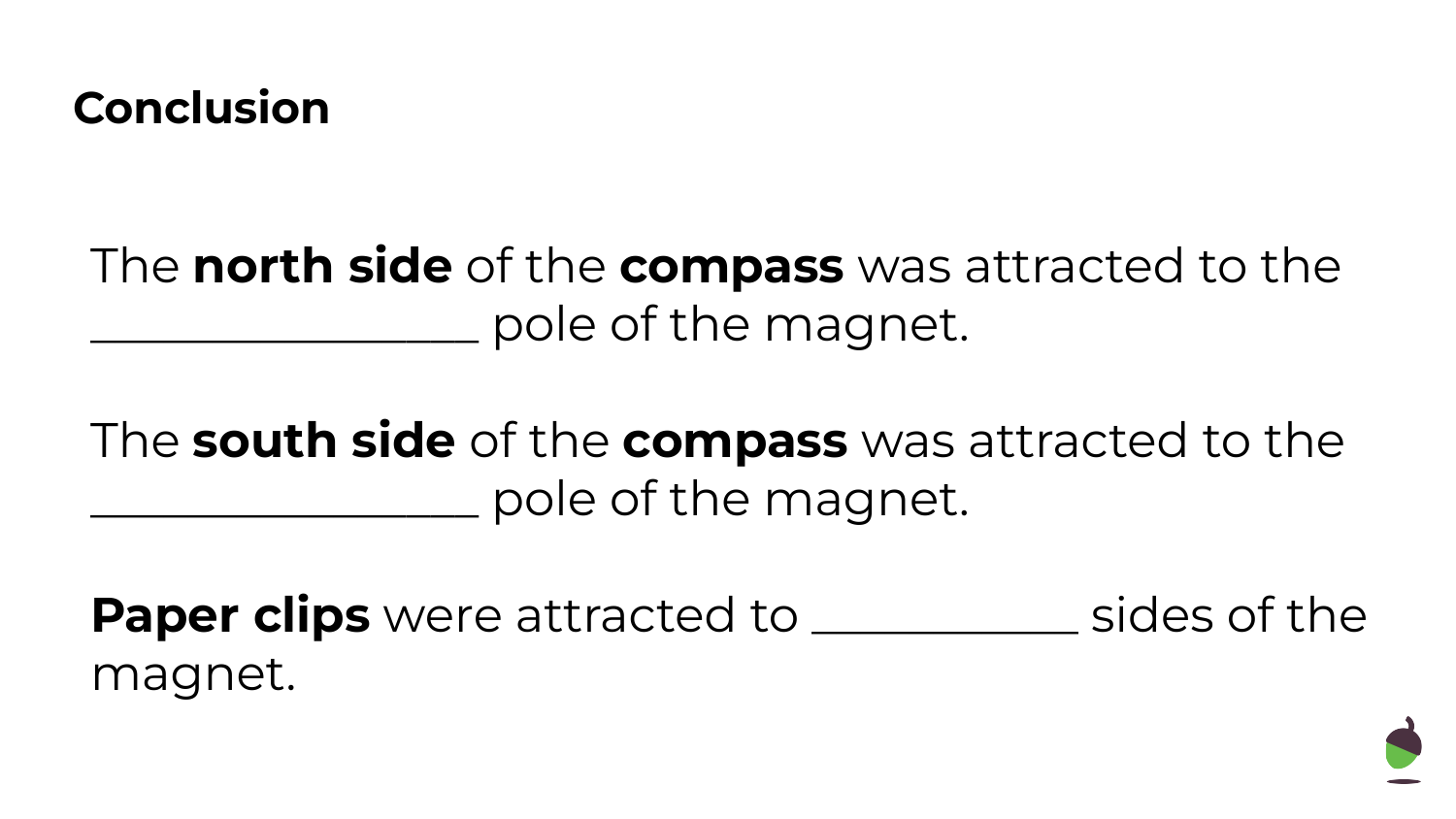

# Conclusion

The north side of the compass was attracted to the ________________ pole of the magnet.

The south side of the compass was attracted to the ________________ pole of the magnet.

Paper clips were attracted to ___________ sides of the magnet.